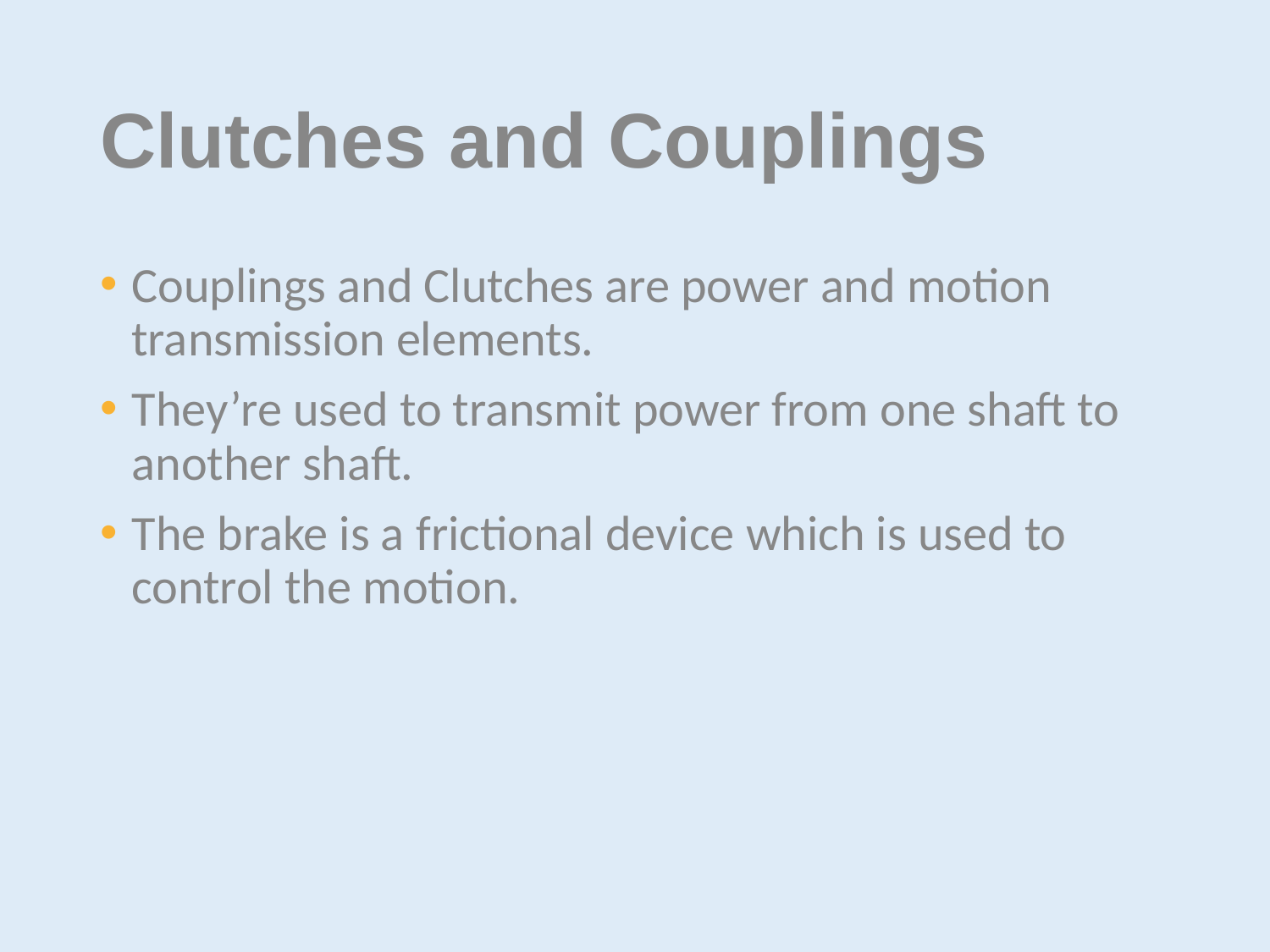

# Clutches and Couplings
Couplings and Clutches are power and motion transmission elements.
They’re used to transmit power from one shaft to another shaft.
The brake is a frictional device which is used to control the motion.